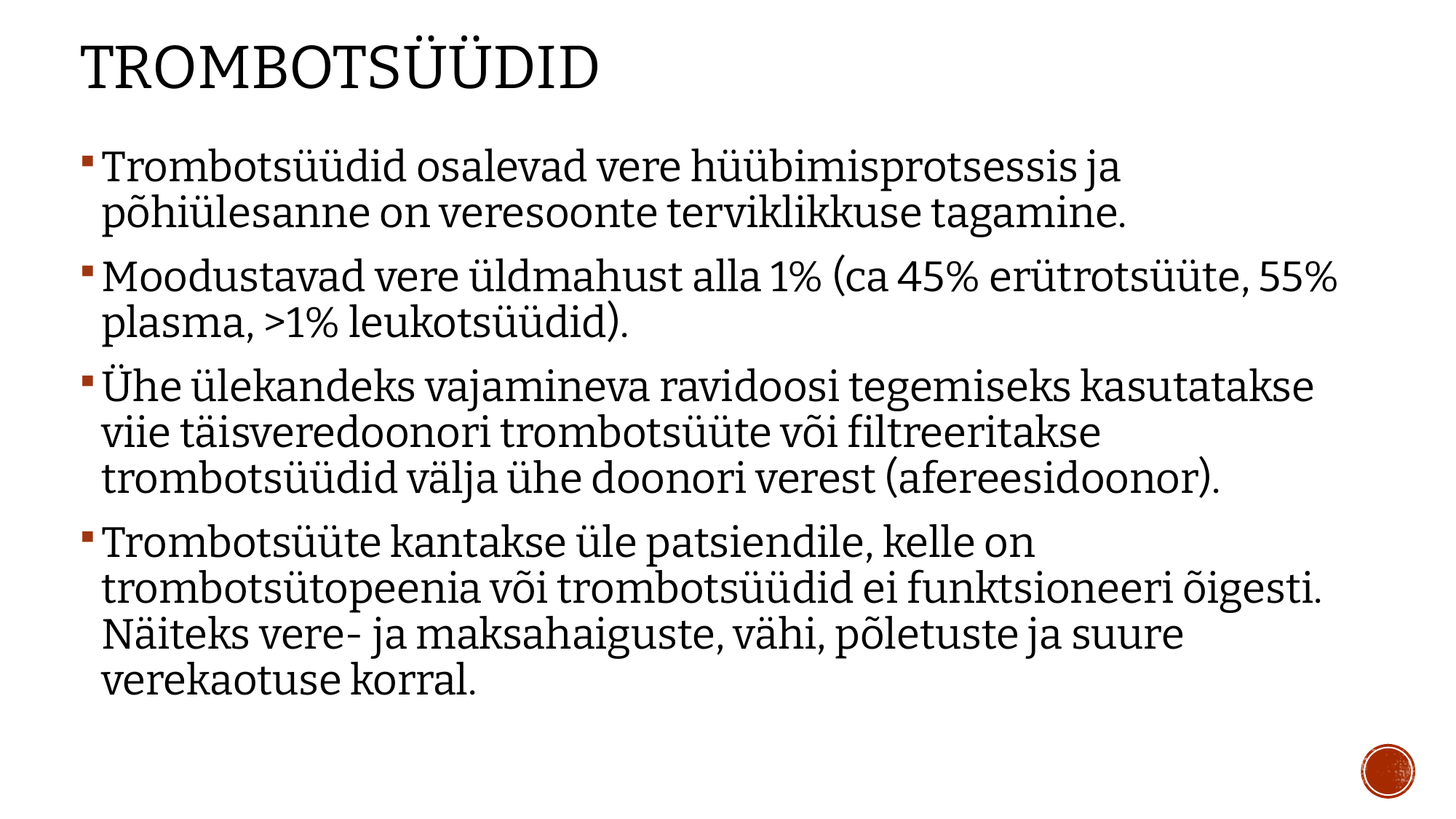

# Trombotsüüdid
Trombotsüüdid osalevad vere hüübimisprotsessis ja põhiülesanne on veresoonte terviklikkuse tagamine.
Moodustavad vere üldmahust alla 1% (ca 45% erütrotsüüte, 55% plasma, >1% leukotsüüdid).
Ühe ülekandeks vajamineva ravidoosi tegemiseks kasutatakse viie täisveredoonori trombotsüüte või filtreeritakse trombotsüüdid välja ühe doonori verest (afereesidoonor).
Trombotsüüte kantakse üle patsiendile, kelle on trombotsütopeenia või trombotsüüdid ei funktsioneeri õigesti. Näiteks vere- ja maksahaiguste, vähi, põletuste ja suure verekaotuse korral.